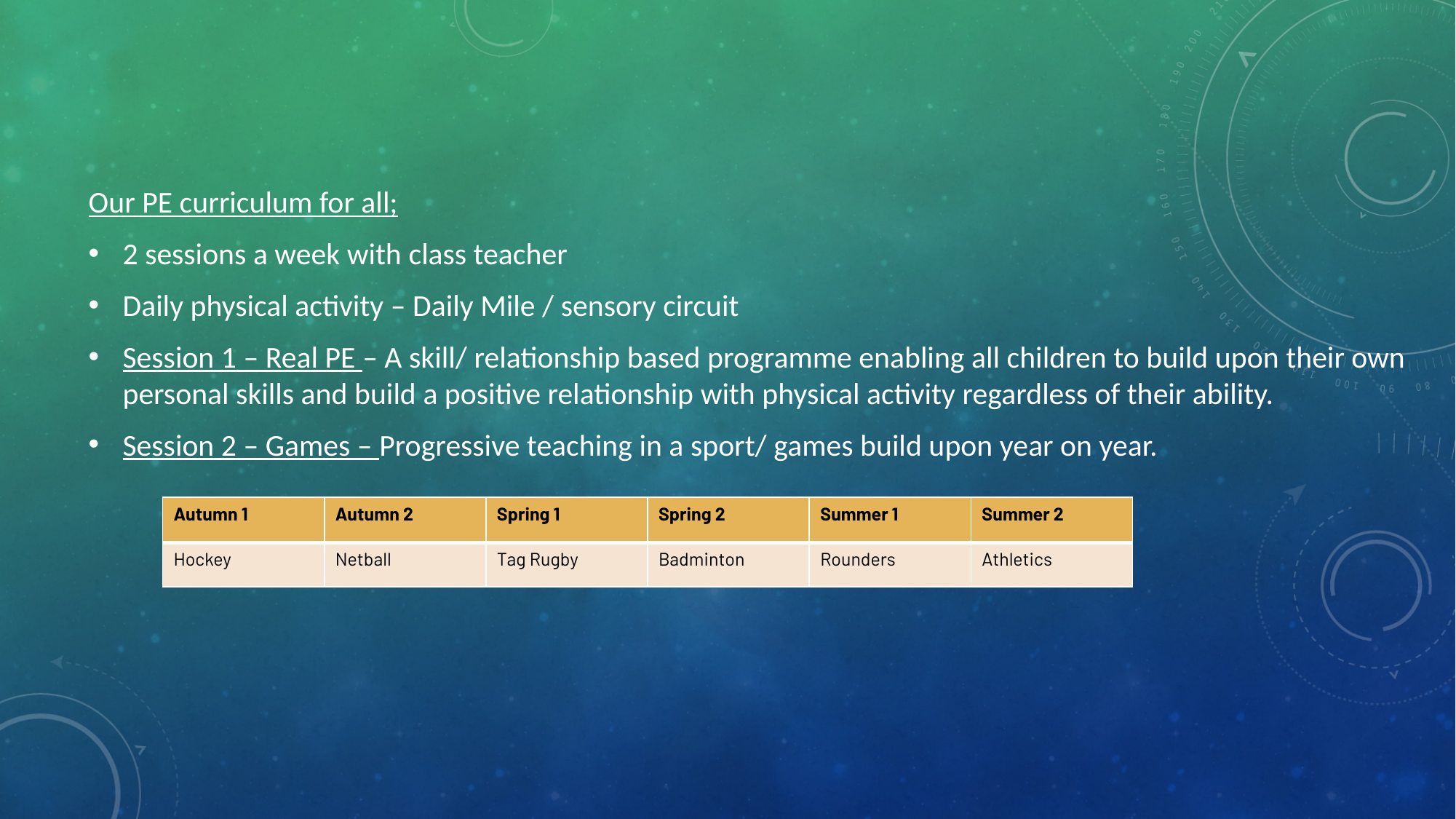

#
Our PE curriculum for all;
2 sessions a week with class teacher
Daily physical activity – Daily Mile / sensory circuit
Session 1 – Real PE – A skill/ relationship based programme enabling all children to build upon their own personal skills and build a positive relationship with physical activity regardless of their ability.
Session 2 – Games – Progressive teaching in a sport/ games build upon year on year.

| Autumn 1 | Autumn 2 | Spring 1 | Spring 2 | Summer 1 | Summer 2 |
| --- | --- | --- | --- | --- | --- |
| Hockey | Netball | Tag Rugby | Badminton | Rounders | Athletics |